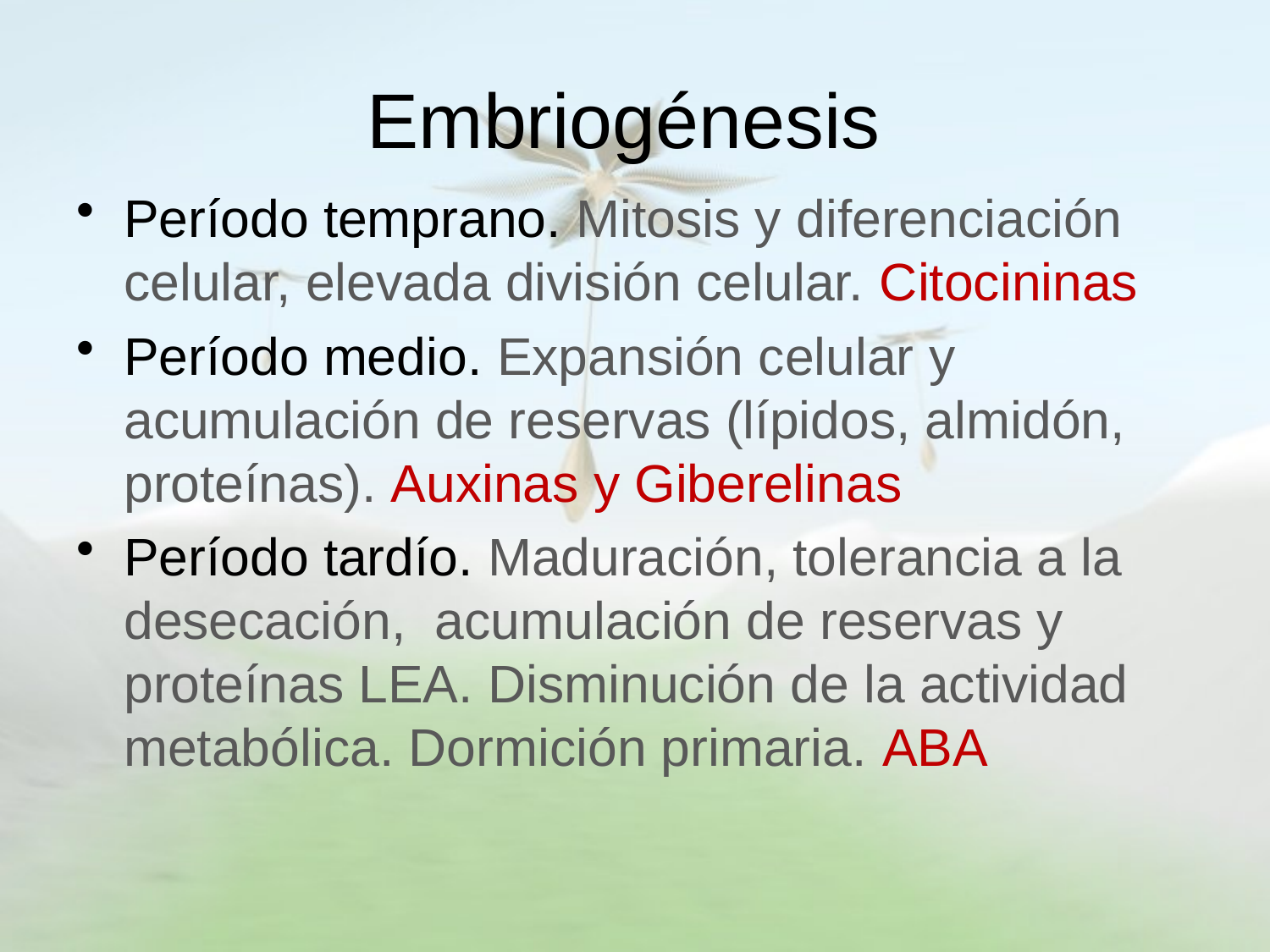

# Embriogénesis
Período temprano. Mitosis y diferenciación celular, elevada división celular. Citocininas
Período medio. Expansión celular y acumulación de reservas (lípidos, almidón, proteínas). Auxinas y Giberelinas
Período tardío. Maduración, tolerancia a la desecación,  acumulación de reservas y proteínas LEA. Disminución de la actividad metabólica. Dormición primaria. ABA